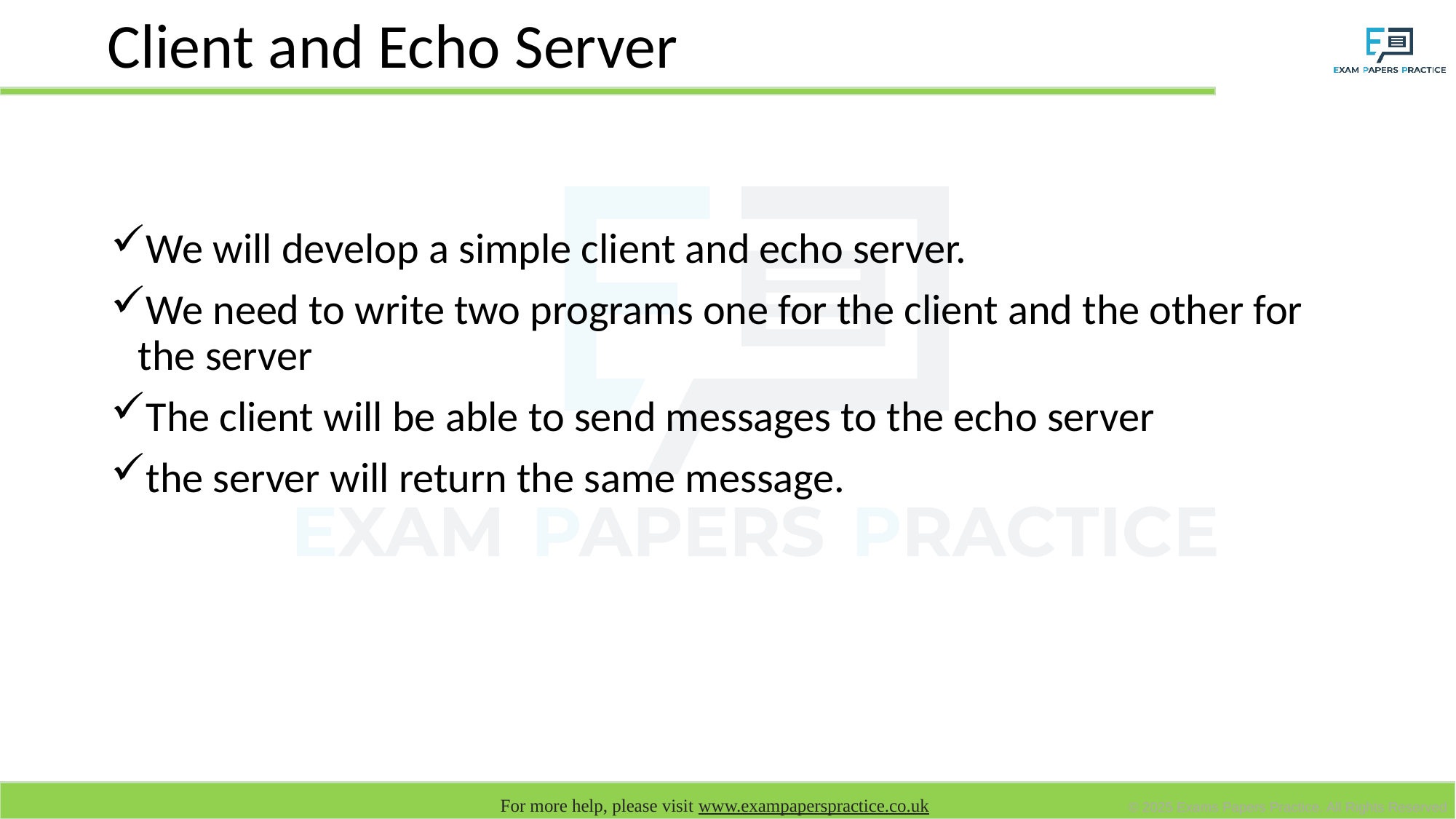

# Client and Echo Server
We will develop a simple client and echo server.
We need to write two programs one for the client and the other for the server
The client will be able to send messages to the echo server
the server will return the same message.